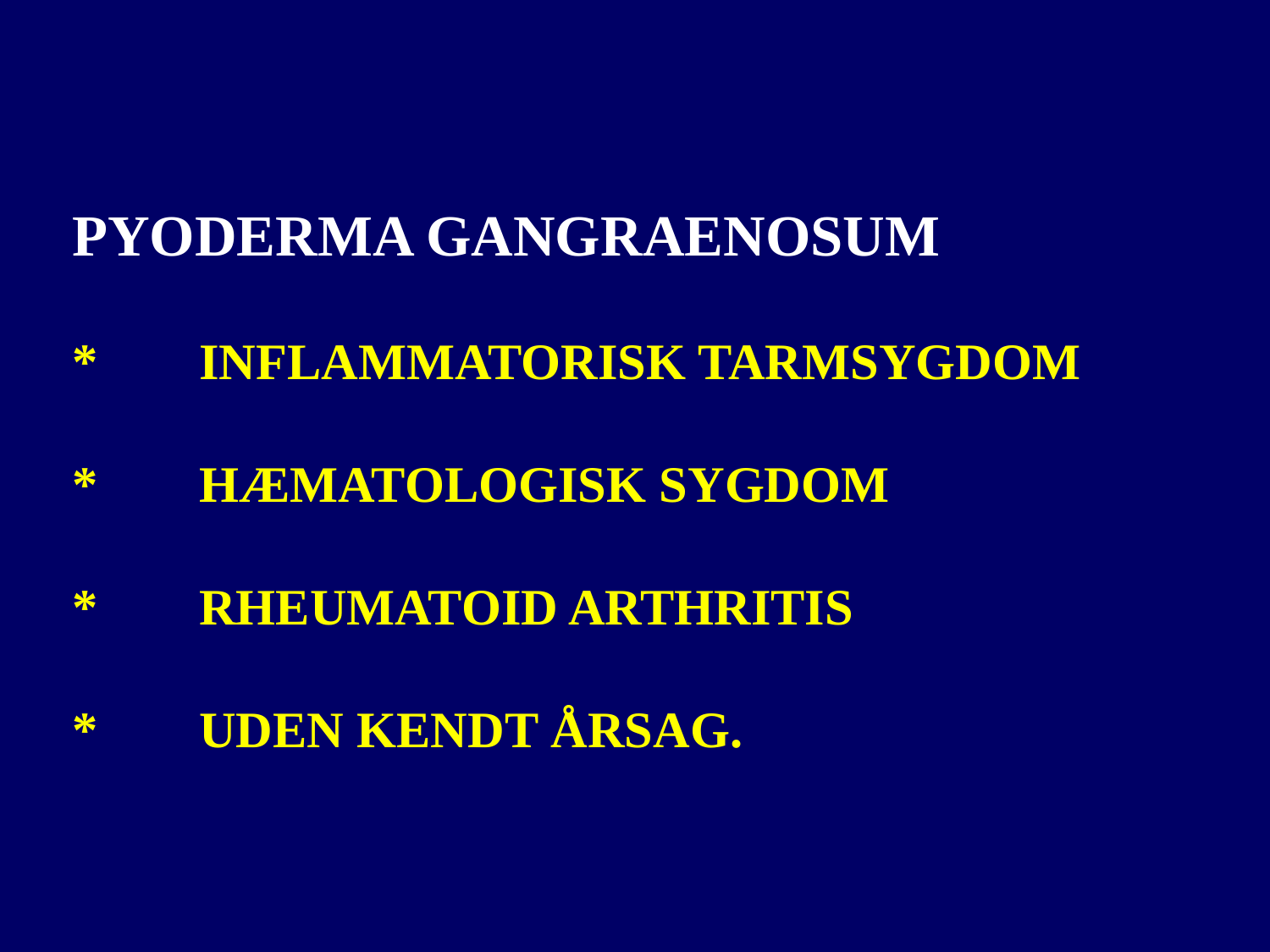

PYODERMA GANGRAENOSUM

*	INFLAMMATORISK TARMSYGDOM

*	HÆMATOLOGISK SYGDOM

*	RHEUMATOID ARTHRITIS

*	UDEN KENDT ÅRSAG.